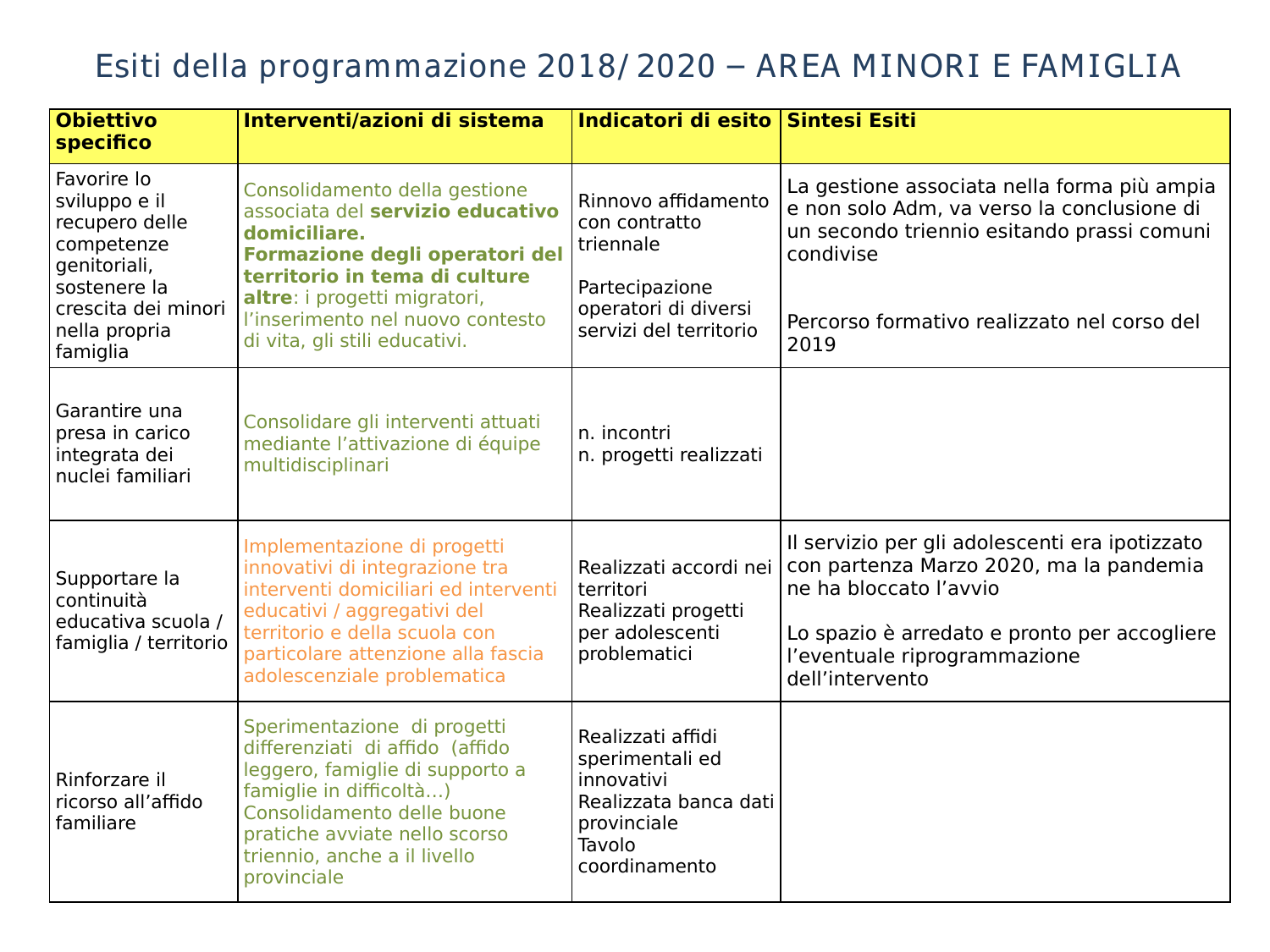

Esiti della programmazione 2018/2020 – AREA MINORI E FAMIGLIA
| Obiettivo specifico | Interventi/azioni di sistema | Indicatori di esito | Sintesi Esiti |
| --- | --- | --- | --- |
| Favorire lo sviluppo e il recupero delle competenze genitoriali, sostenere la crescita dei minori nella propria famiglia | Consolidamento della gestione associata del servizio educativo domiciliare. Formazione degli operatori del territorio in tema di culture altre: i progetti migratori, l’inserimento nel nuovo contesto di vita, gli stili educativi. | Rinnovo affidamento con contratto triennale Partecipazione operatori di diversi servizi del territorio | La gestione associata nella forma più ampia e non solo Adm, va verso la conclusione di un secondo triennio esitando prassi comuni condivise Percorso formativo realizzato nel corso del 2019 |
| Garantire una presa in carico integrata dei nuclei familiari | Consolidare gli interventi attuati mediante l’attivazione di équipe multidisciplinari | n. incontri n. progetti realizzati |  |
| Supportare la continuità educativa scuola / famiglia / territorio | Implementazione di progetti innovativi di integrazione tra interventi domiciliari ed interventi educativi / aggregativi del territorio e della scuola con particolare attenzione alla fascia adolescenziale problematica | Realizzati accordi nei territori Realizzati progetti per adolescenti problematici | Il servizio per gli adolescenti era ipotizzato con partenza Marzo 2020, ma la pandemia ne ha bloccato l’avvio Lo spazio è arredato e pronto per accogliere l’eventuale riprogrammazione dell’intervento |
| Rinforzare il ricorso all’affido familiare | Sperimentazione di progetti differenziati di affido (affido leggero, famiglie di supporto a famiglie in difficoltà…) Consolidamento delle buone pratiche avviate nello scorso triennio, anche a il livello provinciale | Realizzati affidi sperimentali ed innovativi Realizzata banca dati provinciale Tavolo coordinamento |  |